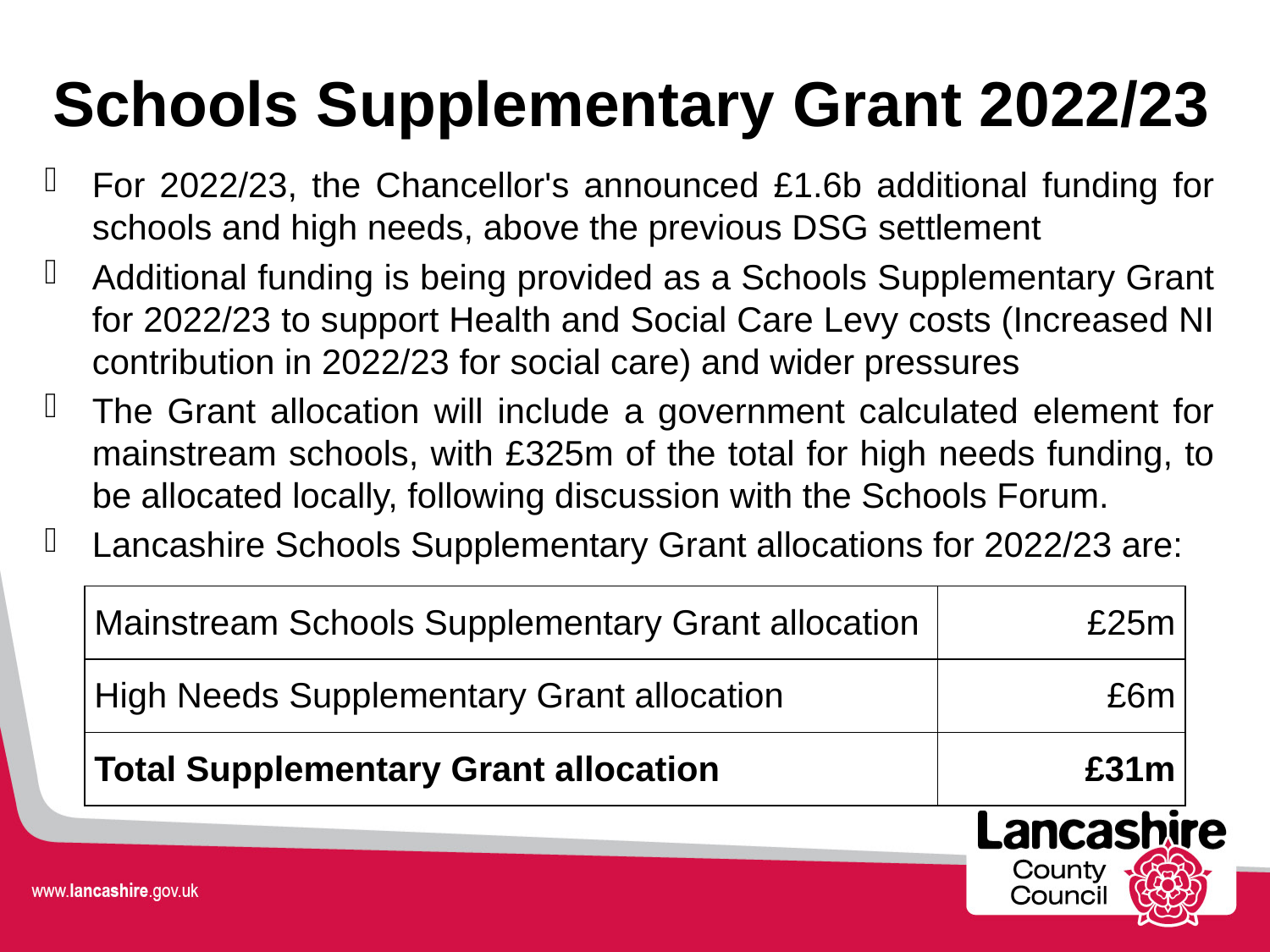

# Schools Supplementary Grant 2022/23
For 2022/23, the Chancellor's announced £1.6b additional funding for schools and high needs, above the previous DSG settlement
Additional funding is being provided as a Schools Supplementary Grant for 2022/23 to support Health and Social Care Levy costs (Increased NI contribution in 2022/23 for social care) and wider pressures
The Grant allocation will include a government calculated element for mainstream schools, with £325m of the total for high needs funding, to be allocated locally, following discussion with the Schools Forum.
Lancashire Schools Supplementary Grant allocations for 2022/23 are:

| Mainstream Schools Supplementary Grant allocation | £25m |
| --- | --- |
| High Needs Supplementary Grant allocation | £6m |
| Total Supplementary Grant allocation | £31m |